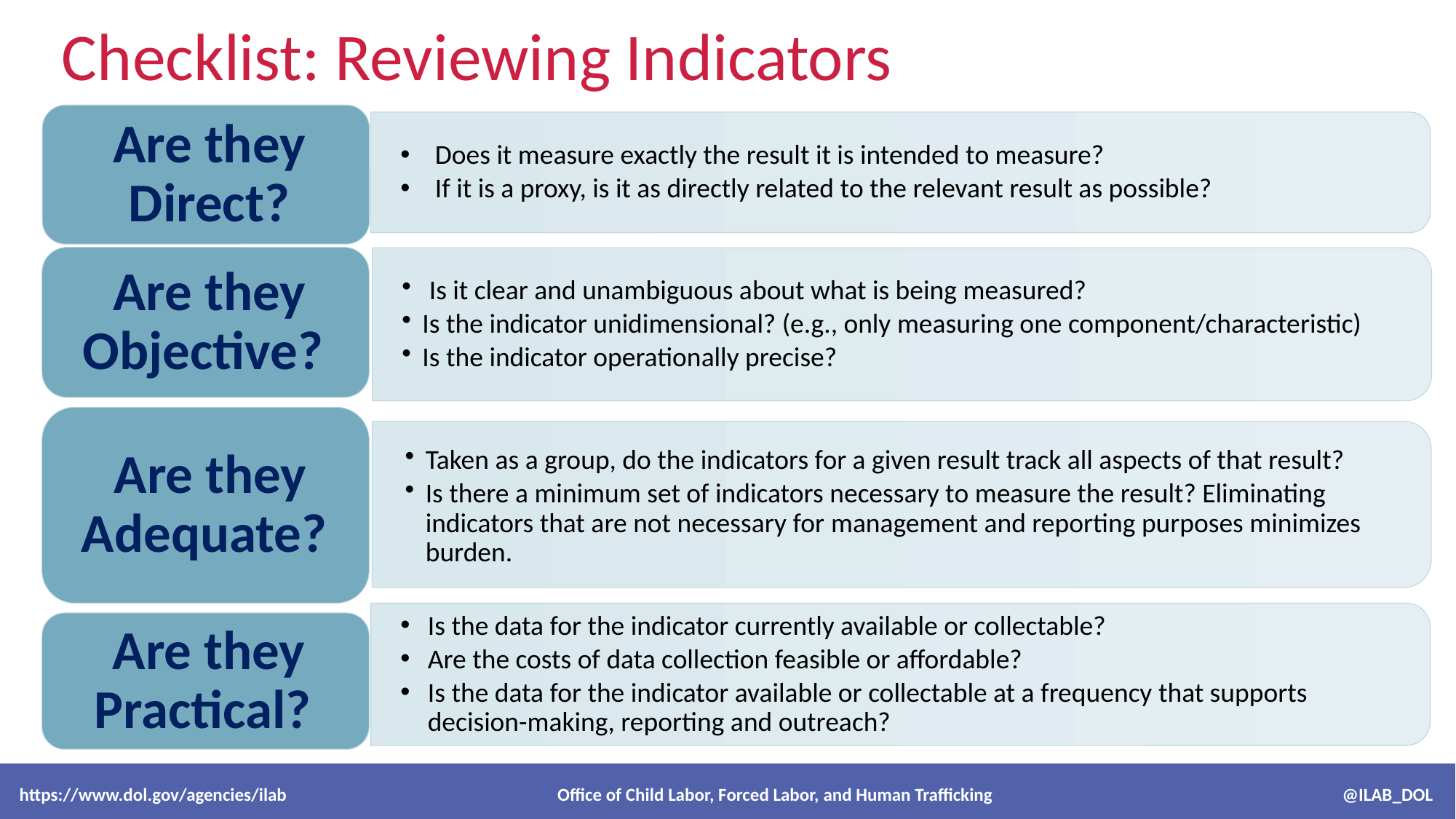

Checklist: Reviewing Indicators
Does it measure exactly the result it is intended to measure?
If it is a proxy, is it as directly related to the relevant result as possible?
Are they Direct?
Are they Objective?
Are they Adequate?
Are they Practical?

Is it clear and unambiguous about what is being measured?
Is the indicator unidimensional? (e.g., only measuring one component/characteristic)
Is the indicator operationally precise?

Taken as a group, do the indicators for a given result track all aspects of that result?
Is there a minimum set of indicators necessary to measure the result? Eliminating indicators that are not necessary for management and reporting purposes minimizes burden.

Is the data for the indicator currently available or collectable?
Are the costs of data collection feasible or affordable?
Is the data for the indicator available or collectable at a frequency that supports decision-making, reporting and outreach?
   https://www.dol.gov/agencies/ilab                                                                 Office of Child Labor, Forced Labor, and Human Trafficking                                                                                    @ILAB_DOL